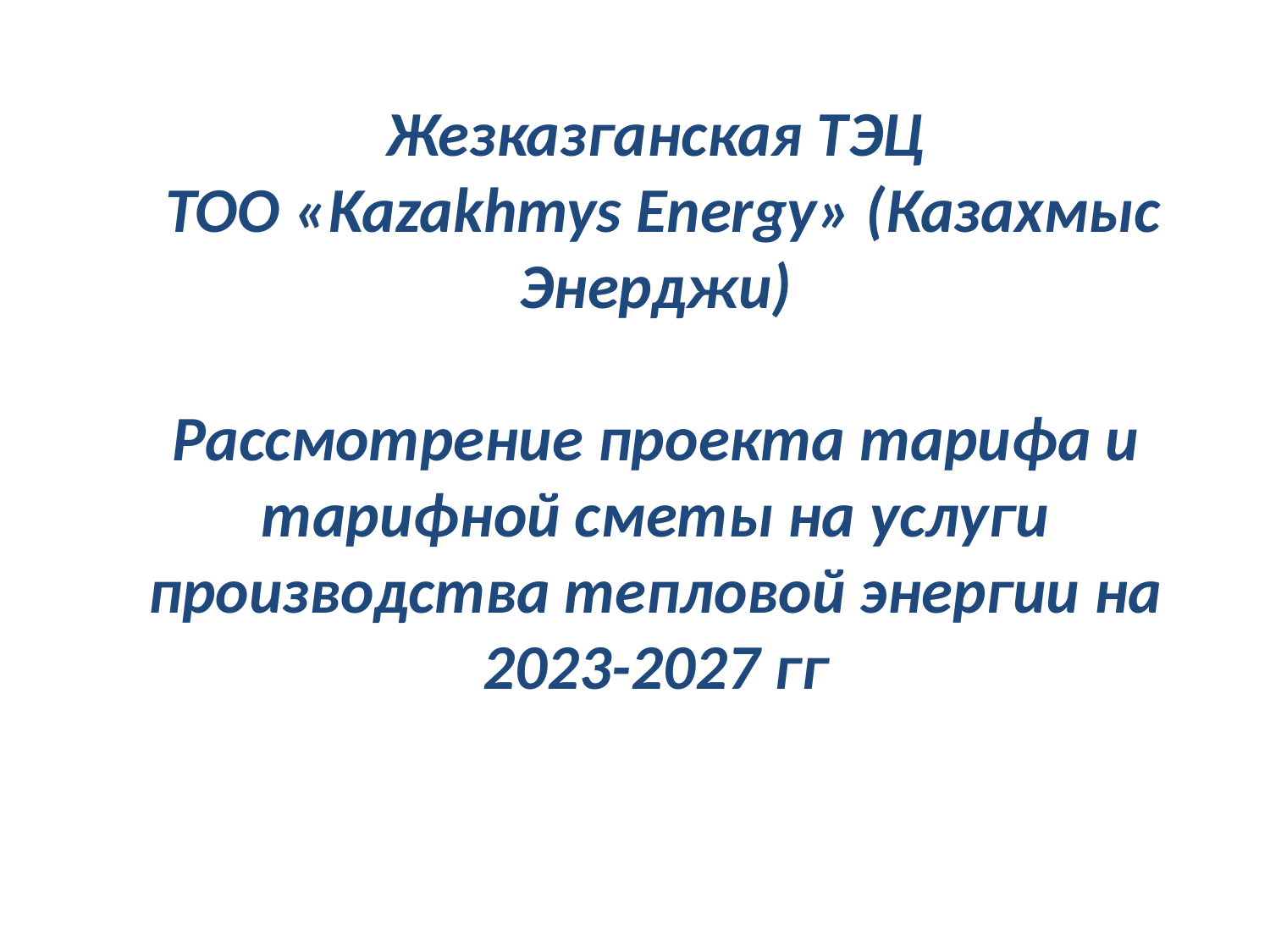

Жезказганская ТЭЦ
 ТОО «Kazakhmys Energy» (Казахмыс Энерджи)

Рассмотрение проекта тарифа и тарифной сметы на услуги производства тепловой энергии на 2023-2027 гг